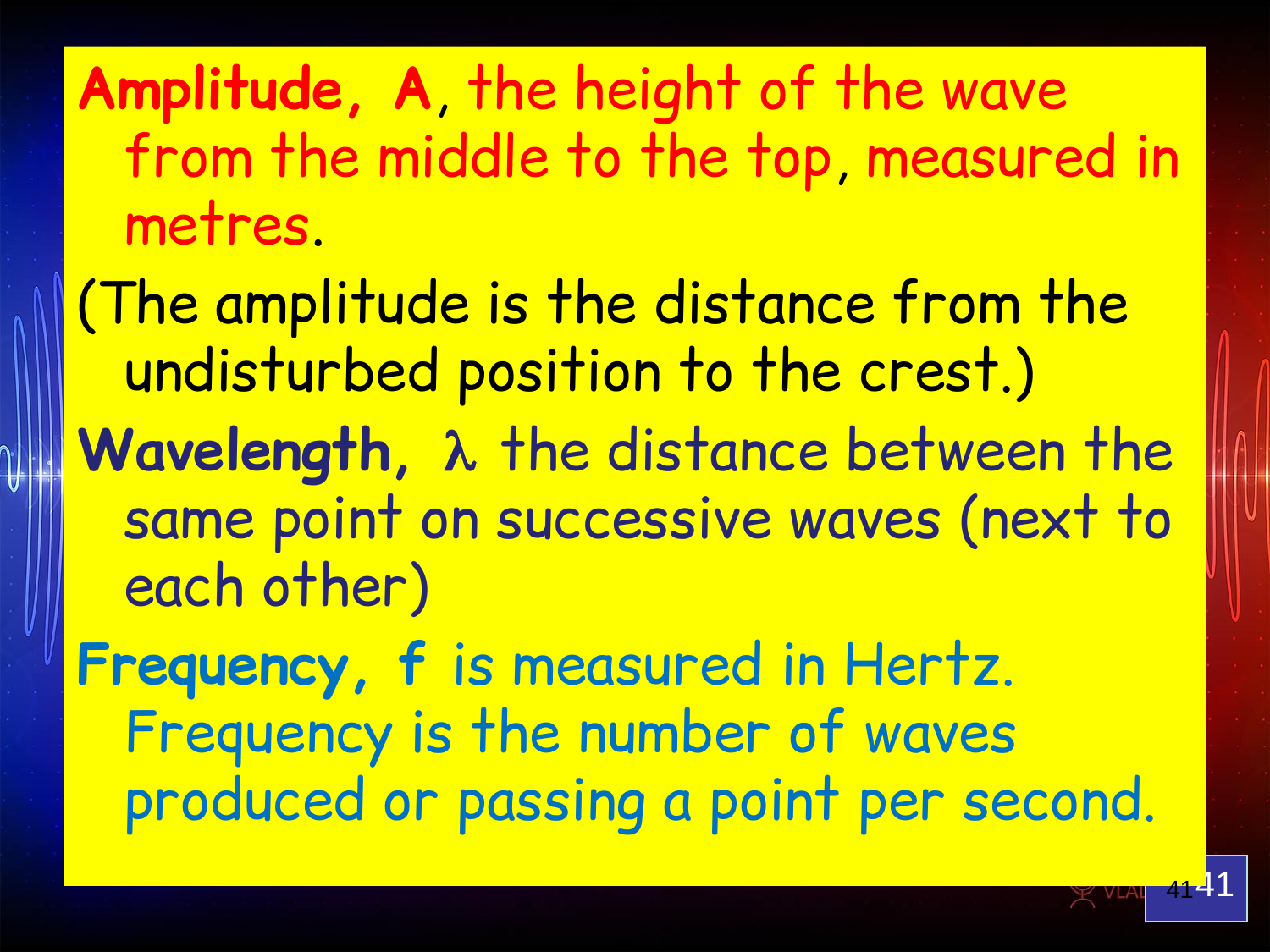

Amplitude, A, the height of the wave from the middle to the top, measured in metres.
(The amplitude is the distance from the undisturbed position to the crest.)
Wavelength, λ the distance between the same point on successive waves (next to each other)
Frequency, f is measured in Hertz. Frequency is the number of waves produced or passing a point per second.

41